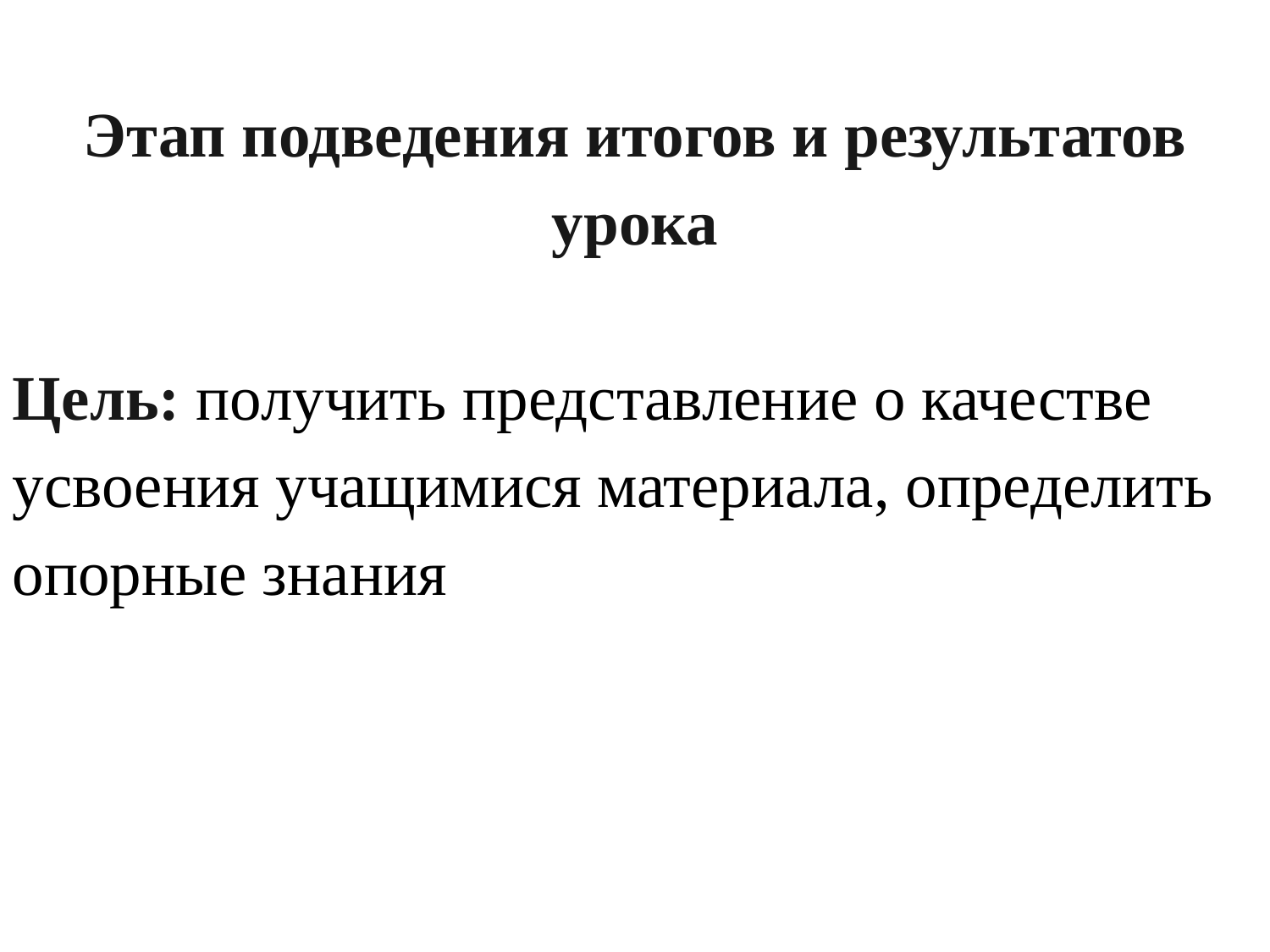

Этап подведения итогов и результатов урока

Цель: получить представление о качестве усвоения учащимися материала, определить опорные знания